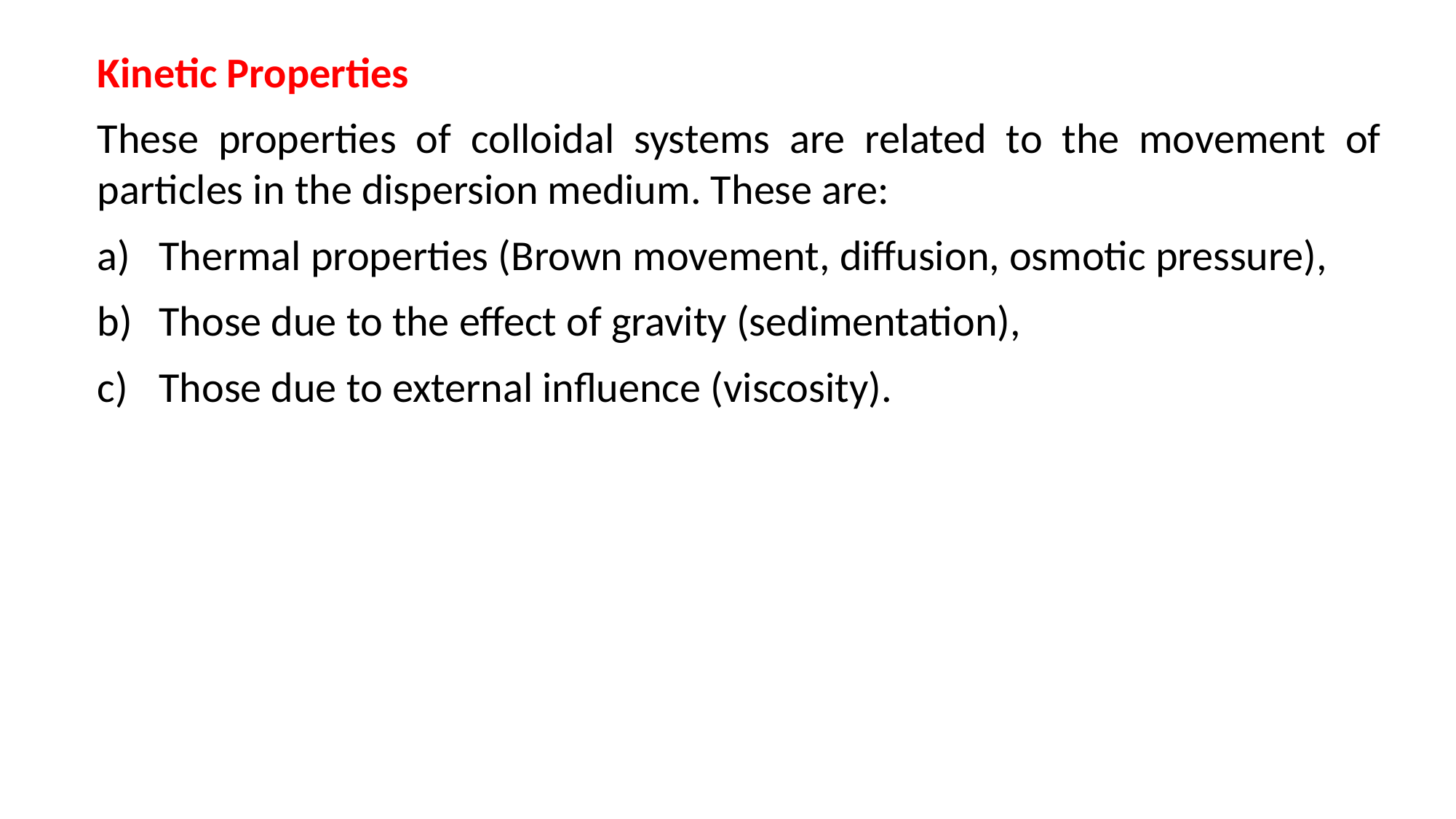

Kinetic Properties
These properties of colloidal systems are related to the movement of particles in the dispersion medium. These are:
Thermal properties (Brown movement, diffusion, osmotic pressure),
Those due to the effect of gravity (sedimentation),
Those due to external influence (viscosity).